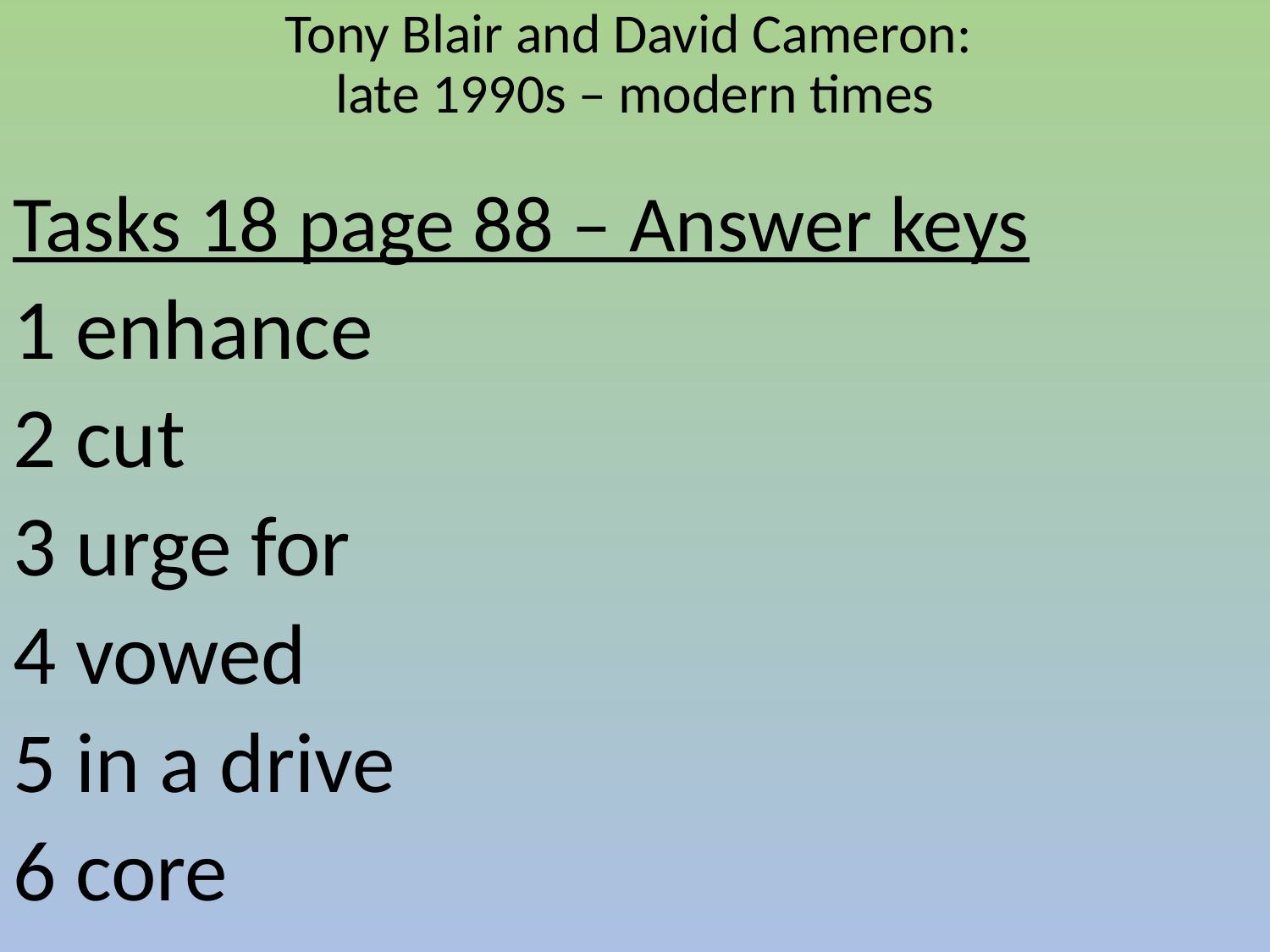

Tony Blair and David Cameron:
late 1990s – modern times
Tasks 18 page 88 – Answer keys
1 enhance
2 cut
3 urge for
4 vowed
5 in a drive
6 core